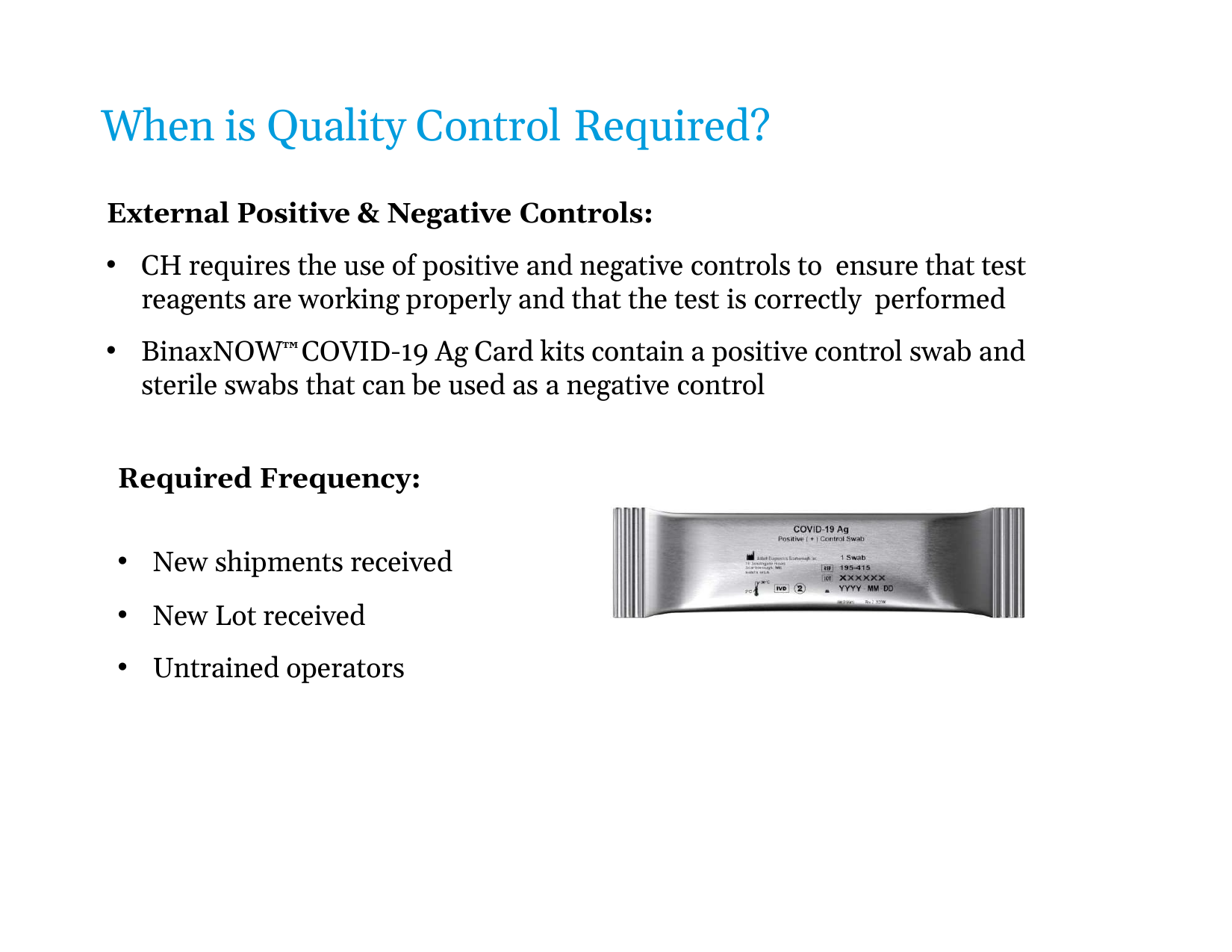

# When is Quality Control Required?
External Positive & Negative Controls:
CH requires the use of positive and negative controls to  ensure that test reagents are working properly and that the test is correctly  performed
BinaxNOW™ COVID-19 Ag Card kits contain a positive control swab and  sterile swabs that can be used as a negative control

Required Frequency:

New shipments received
New Lot received
Untrained operators

Proprietary and confidential — do not distribute
5